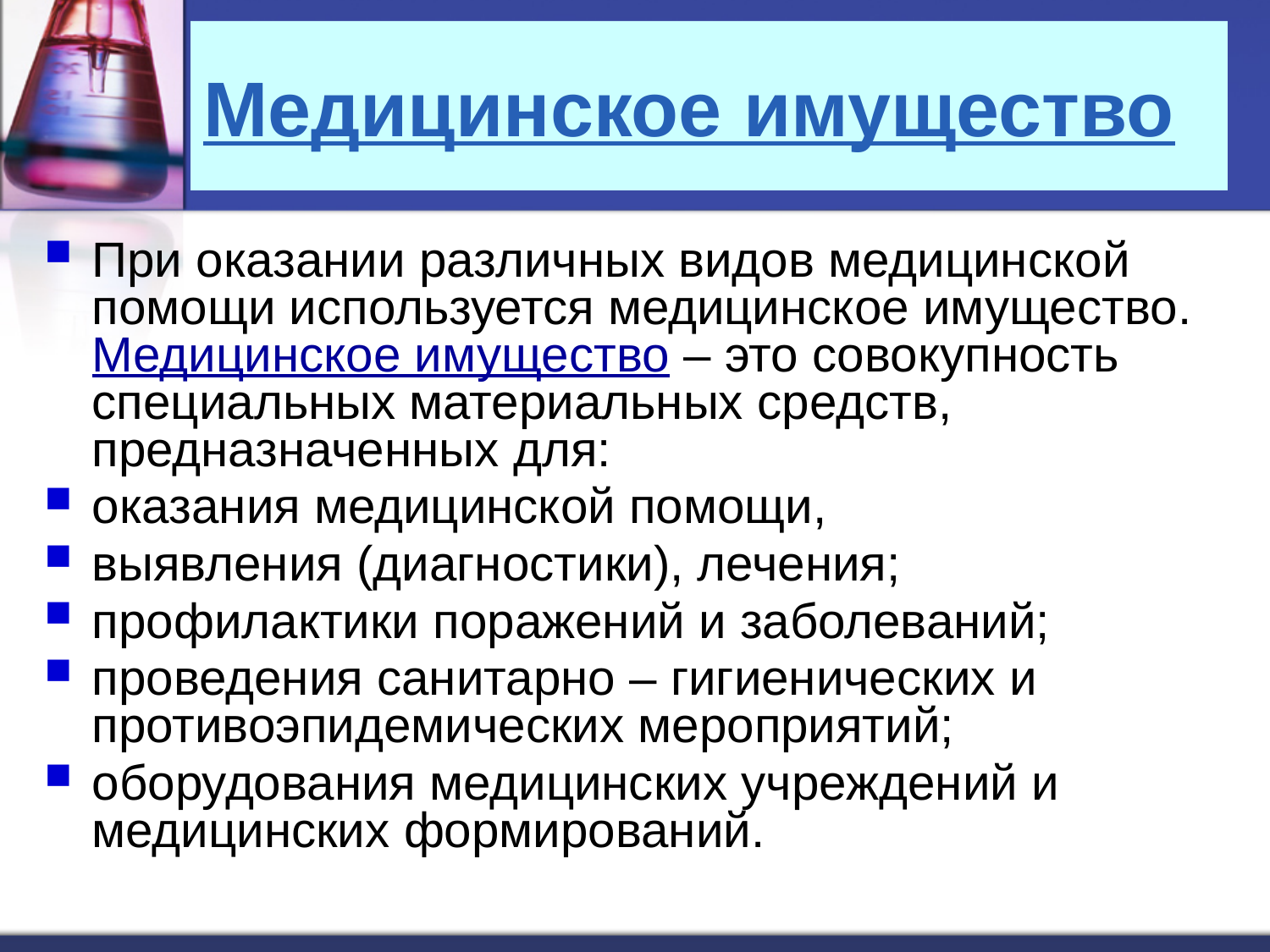

# Медицинское имущество
При оказании различных видов медицинской помощи используется медицинское имущество. Медицинское имущество – это совокупность специальных материальных средств, предназначенных для:
оказания медицинской помощи,
выявления (диагностики), лечения;
профилактики поражений и заболеваний;
проведения санитарно – гигиенических и противоэпидемических мероприятий;
оборудования медицинских учреждений и медицинских формирований.